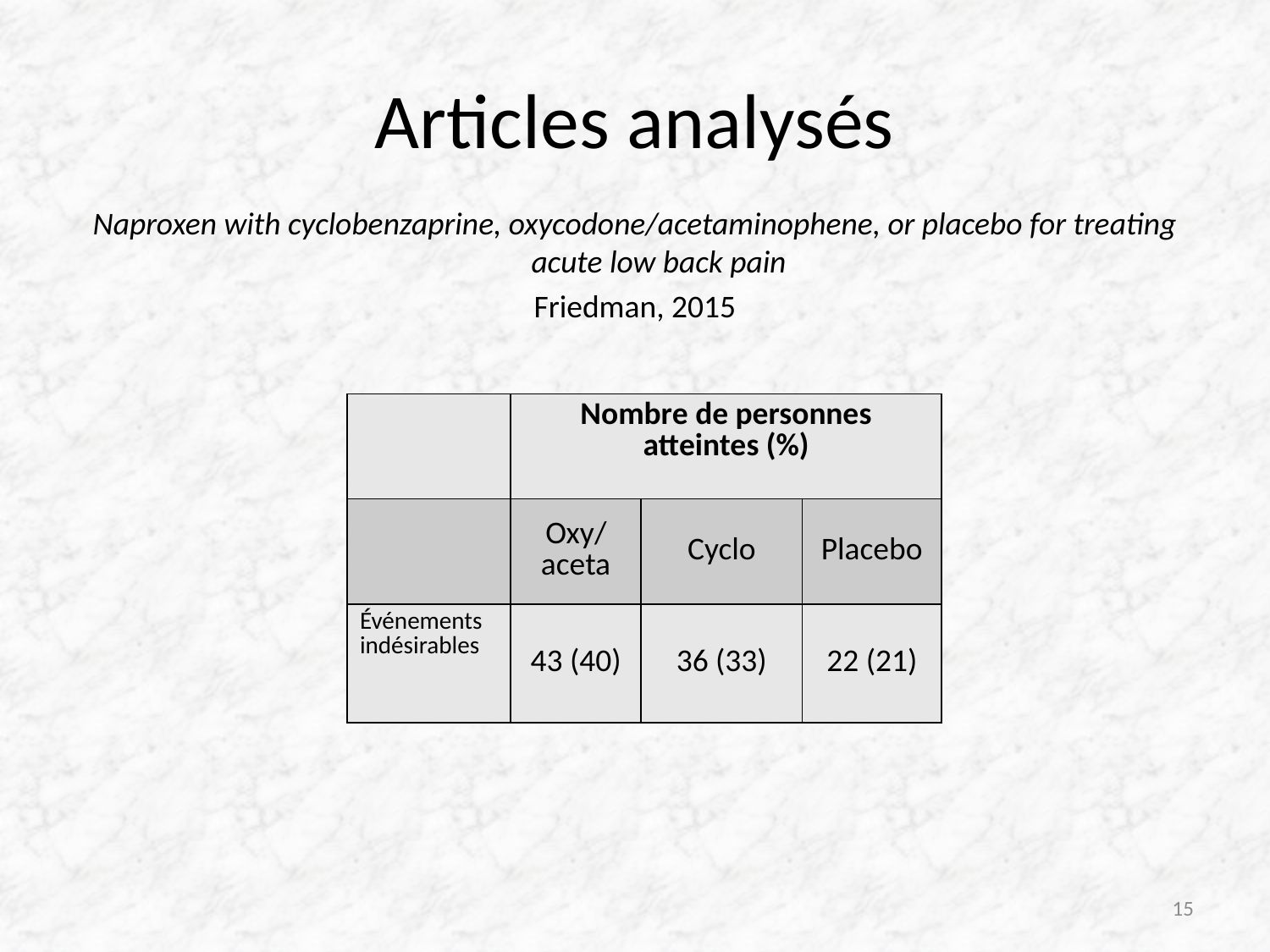

# Articles analysés
Naproxen with cyclobenzaprine, oxycodone/acetaminophene, or placebo for treating acute low back pain
Friedman, 2015

|  | Nombre de personnes atteintes (%) |  |  |
| --- | --- | --- | --- |
|  | Oxy/aceta | Cyclo | Placebo |
| Événements indésirables | 43 (40) | 36 (33) | 22 (21) |
15